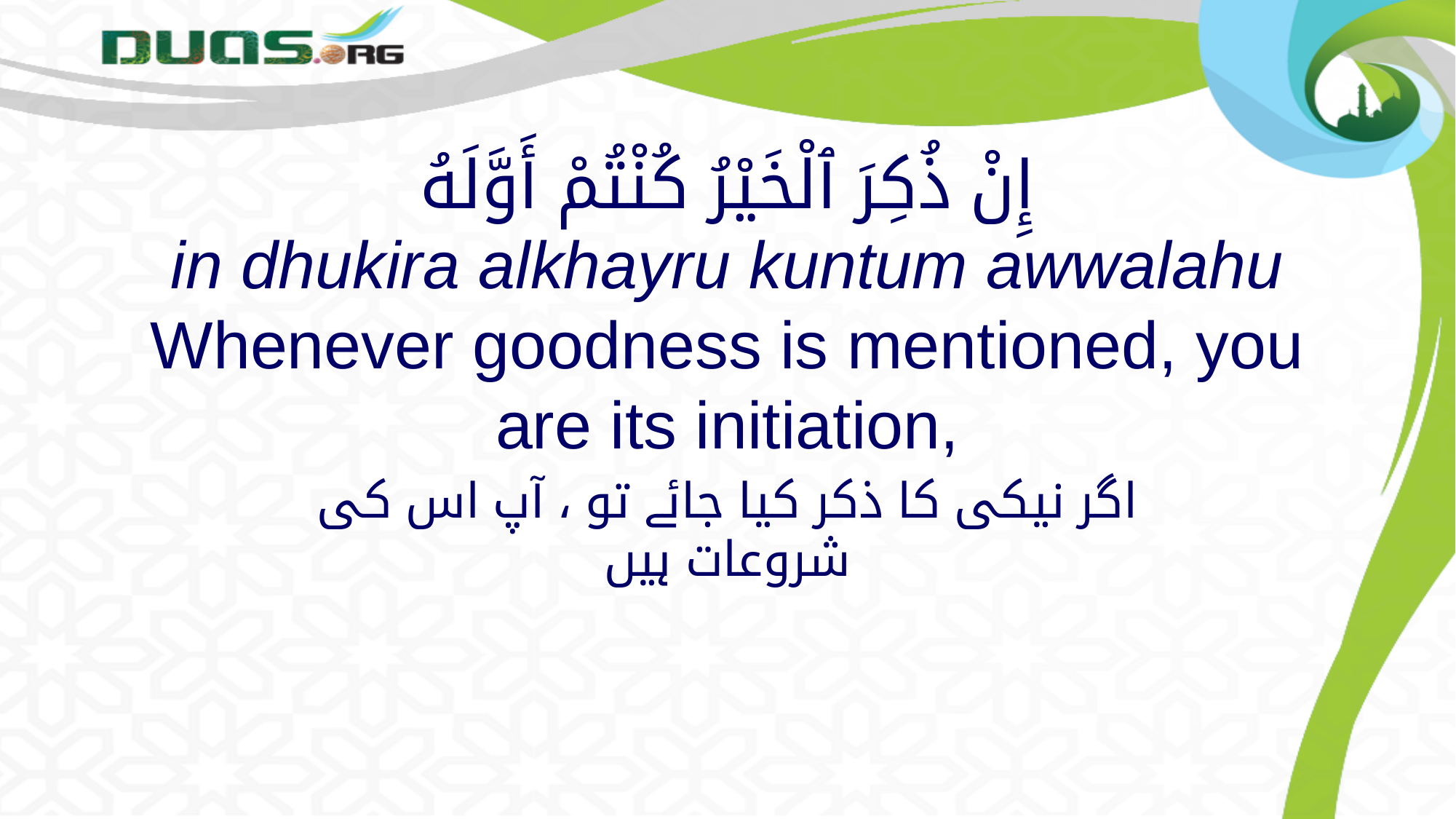

# إِنْ ذُكِرَ ٱلْخَيْرُ كُنْتُمْ أَوَّلَهُ in dhukira alkhayru kuntum awwalahu Whenever goodness is mentioned, you are its initiation,
اگر نیکی کا ذکر کیا جائے تو ، آپ اس کی شروعات ہیں